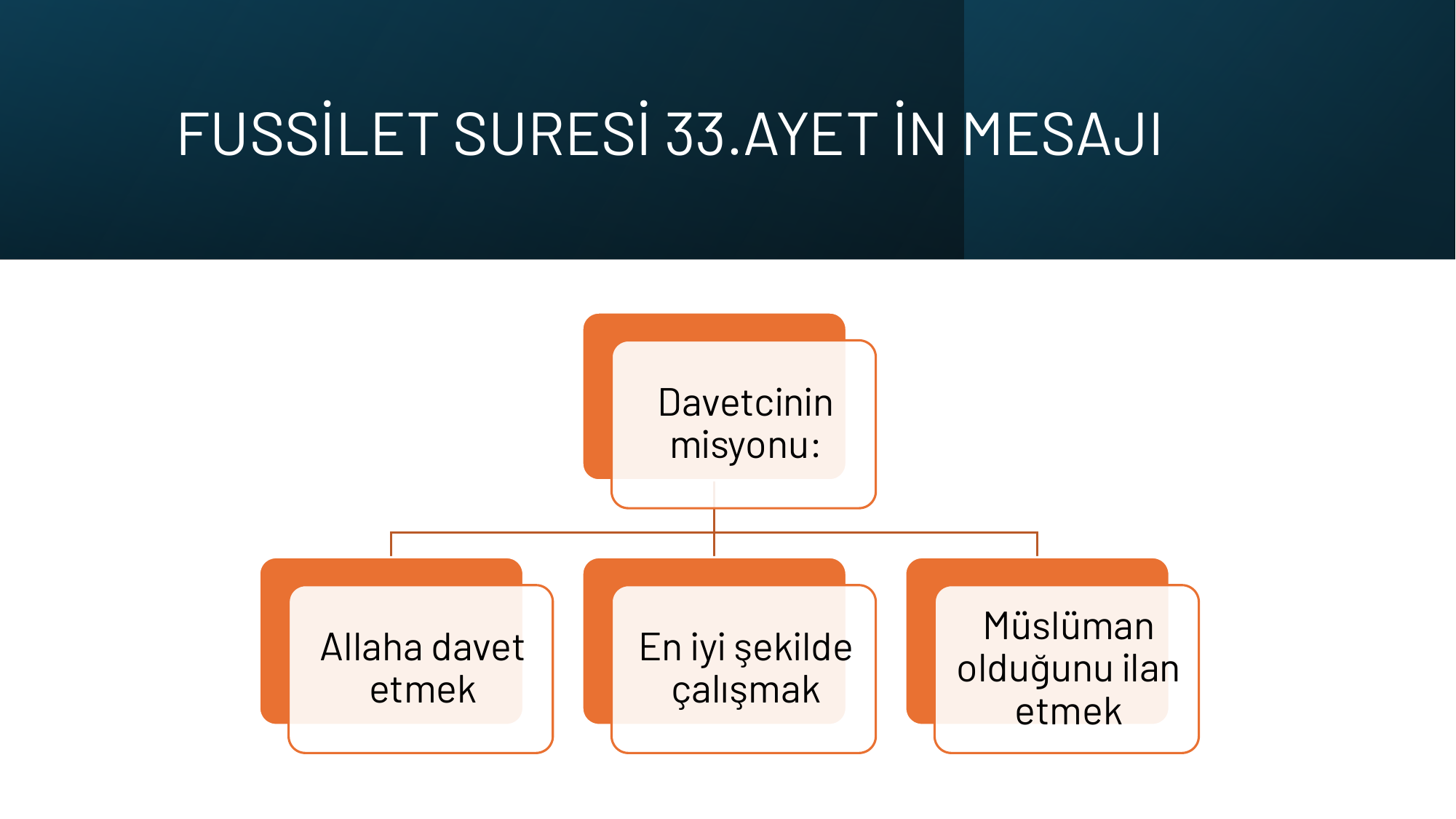

# FUSSİLET SURESİ 33.AYET İN MESAJI
Davetcinin misyonu:
Allaha davet etmek
En iyi şekilde çalışmak
Müslüman olduğunu ilan etmek